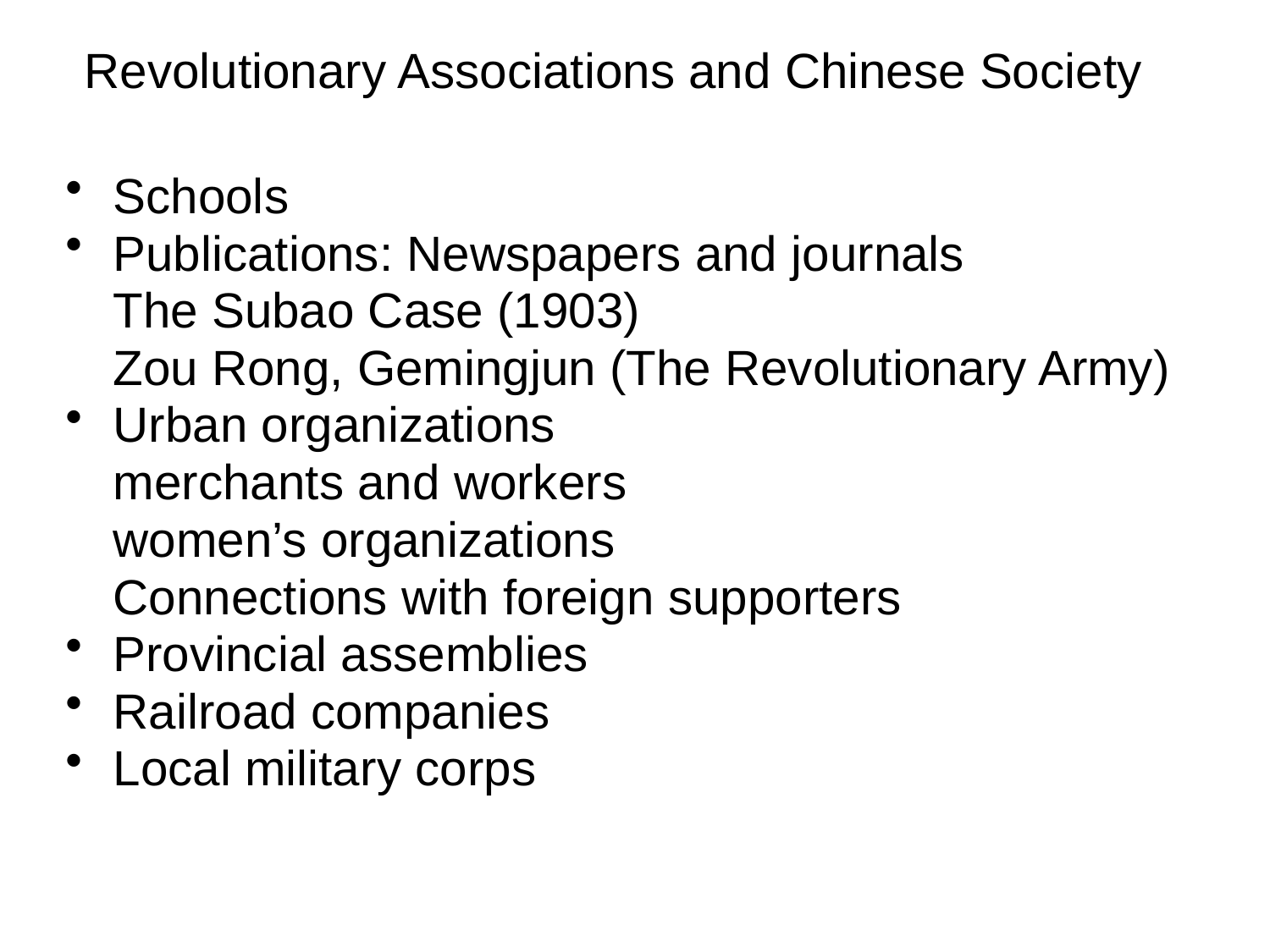

# Revolutionary Associations and Chinese Society
Schools
Publications: Newspapers and journals
	The Subao Case (1903)
	Zou Rong, Gemingjun (The Revolutionary Army)
Urban organizations
	merchants and workers
	women’s organizations
	Connections with foreign supporters
Provincial assemblies
Railroad companies
Local military corps